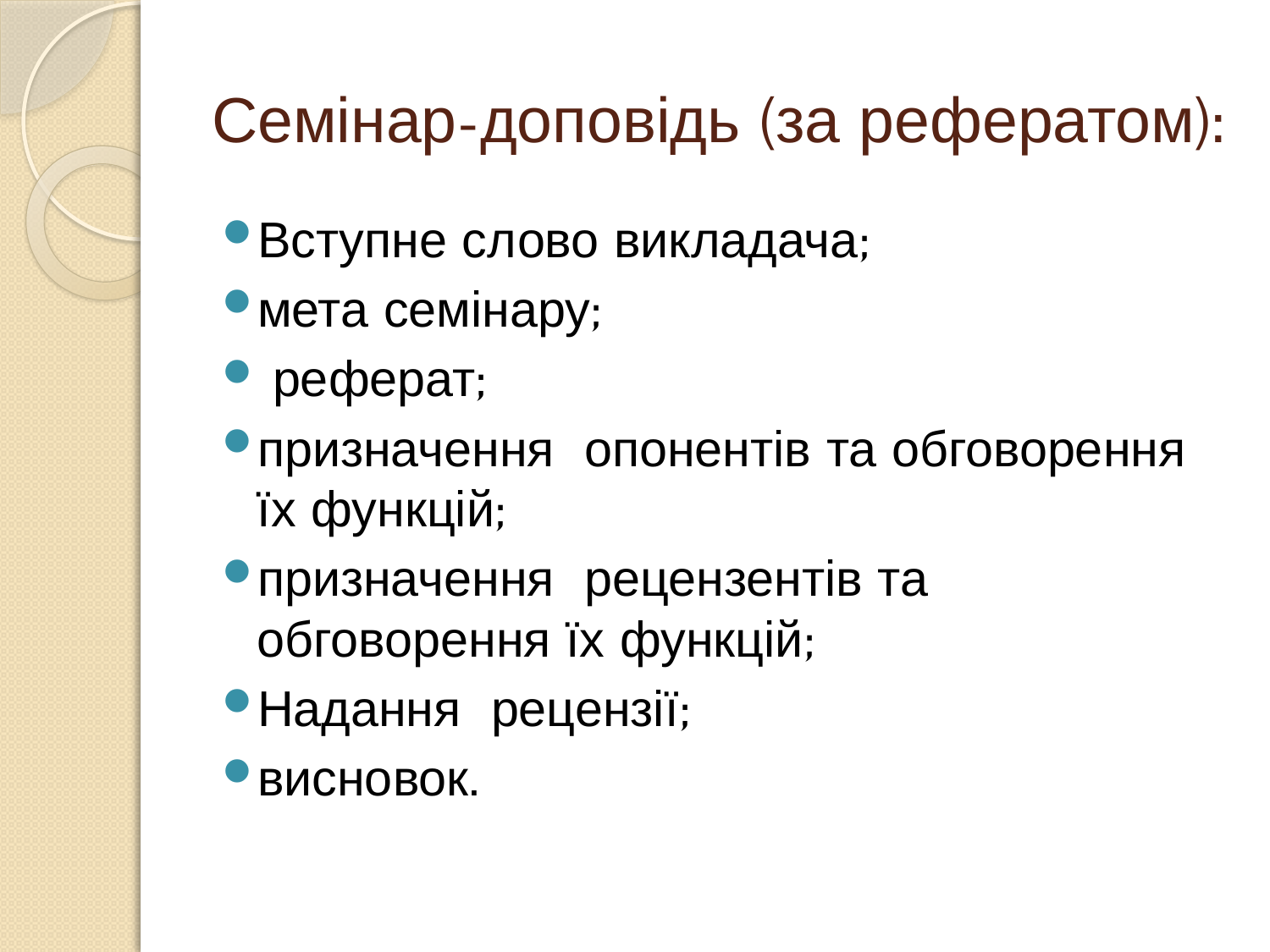

# Семінар-доповідь (за рефератом):
Вступне слово викладача;
мета семінару;
 реферат;
призначення  опонентів та обговорення їх функцій;
призначення  рецензентів та обговорення їх функцій;
Надання  рецензії;
висновок.